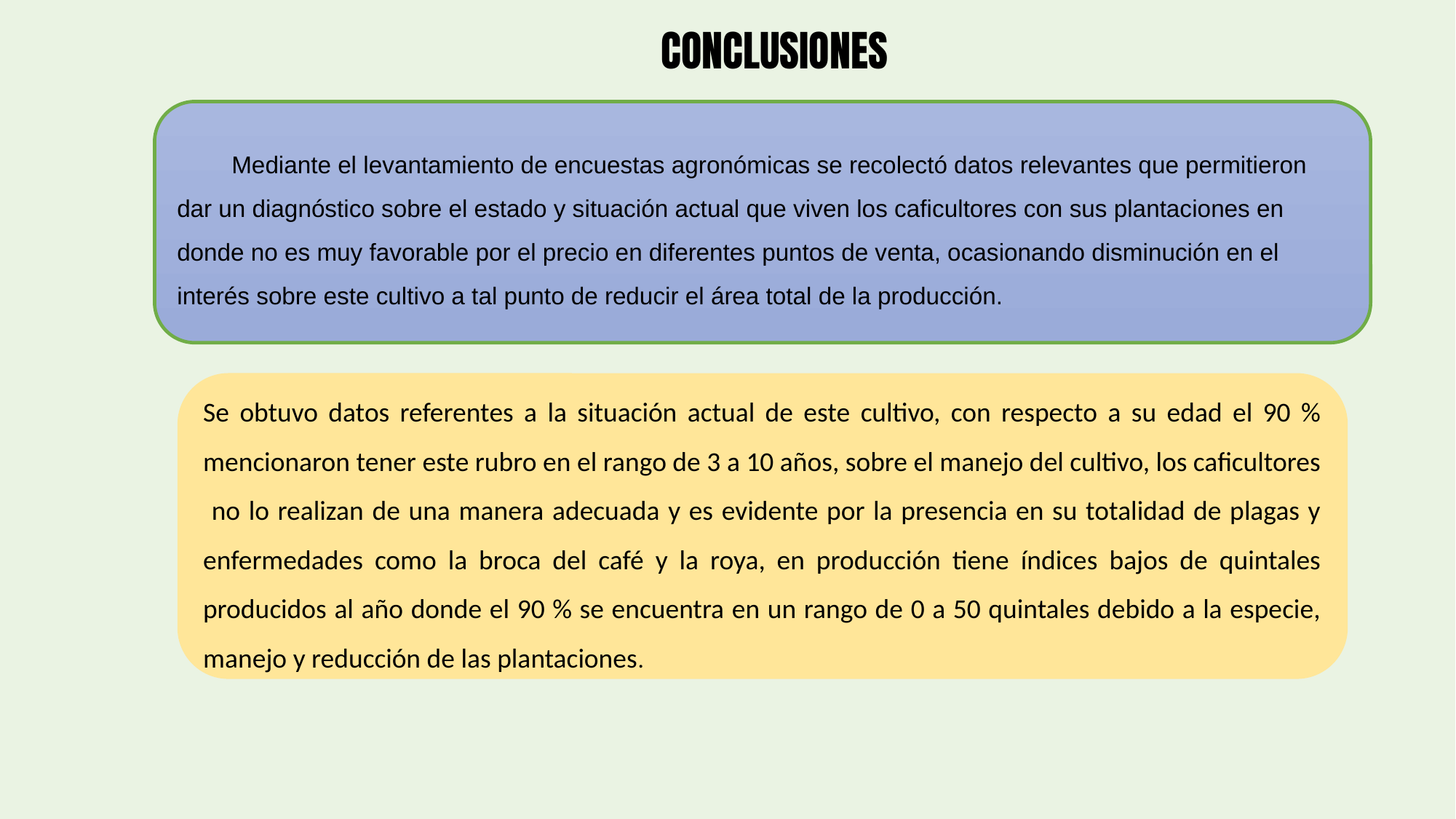

CONCLUSIONES
Mediante el levantamiento de encuestas agronómicas se recolectó datos relevantes que permitieron dar un diagnóstico sobre el estado y situación actual que viven los caficultores con sus plantaciones en donde no es muy favorable por el precio en diferentes puntos de venta, ocasionando disminución en el interés sobre este cultivo a tal punto de reducir el área total de la producción.
Se obtuvo datos referentes a la situación actual de este cultivo, con respecto a su edad el 90 % mencionaron tener este rubro en el rango de 3 a 10 años, sobre el manejo del cultivo, los caficultores  no lo realizan de una manera adecuada y es evidente por la presencia en su totalidad de plagas y enfermedades como la broca del café y la roya, en producción tiene índices bajos de quintales producidos al año donde el 90 % se encuentra en un rango de 0 a 50 quintales debido a la especie, manejo y reducción de las plantaciones.